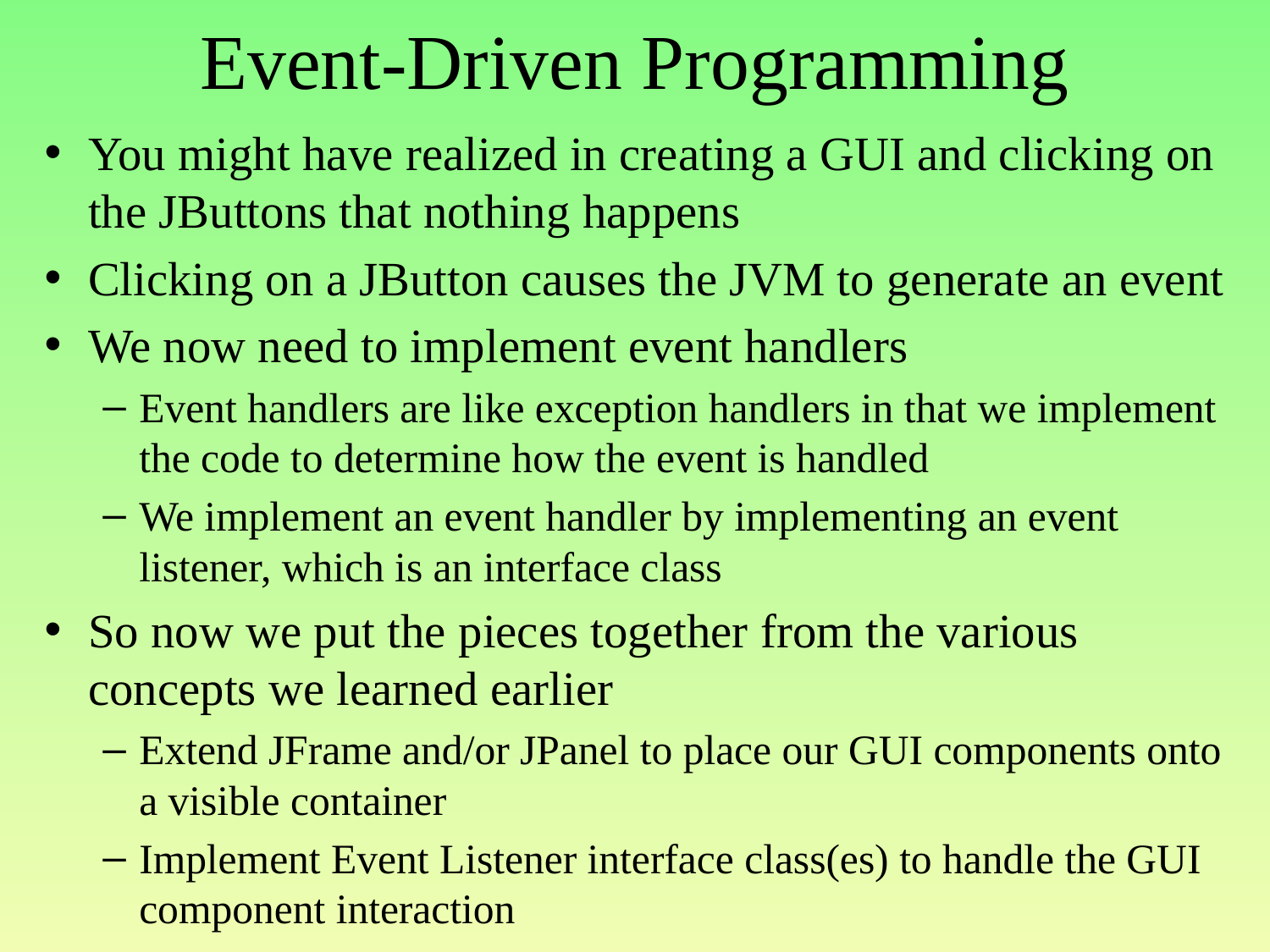

# Event-Driven Programming
You might have realized in creating a GUI and clicking on the JButtons that nothing happens
Clicking on a JButton causes the JVM to generate an event
We now need to implement event handlers
Event handlers are like exception handlers in that we implement the code to determine how the event is handled
We implement an event handler by implementing an event listener, which is an interface class
So now we put the pieces together from the various concepts we learned earlier
Extend JFrame and/or JPanel to place our GUI components onto a visible container
Implement Event Listener interface class(es) to handle the GUI component interaction